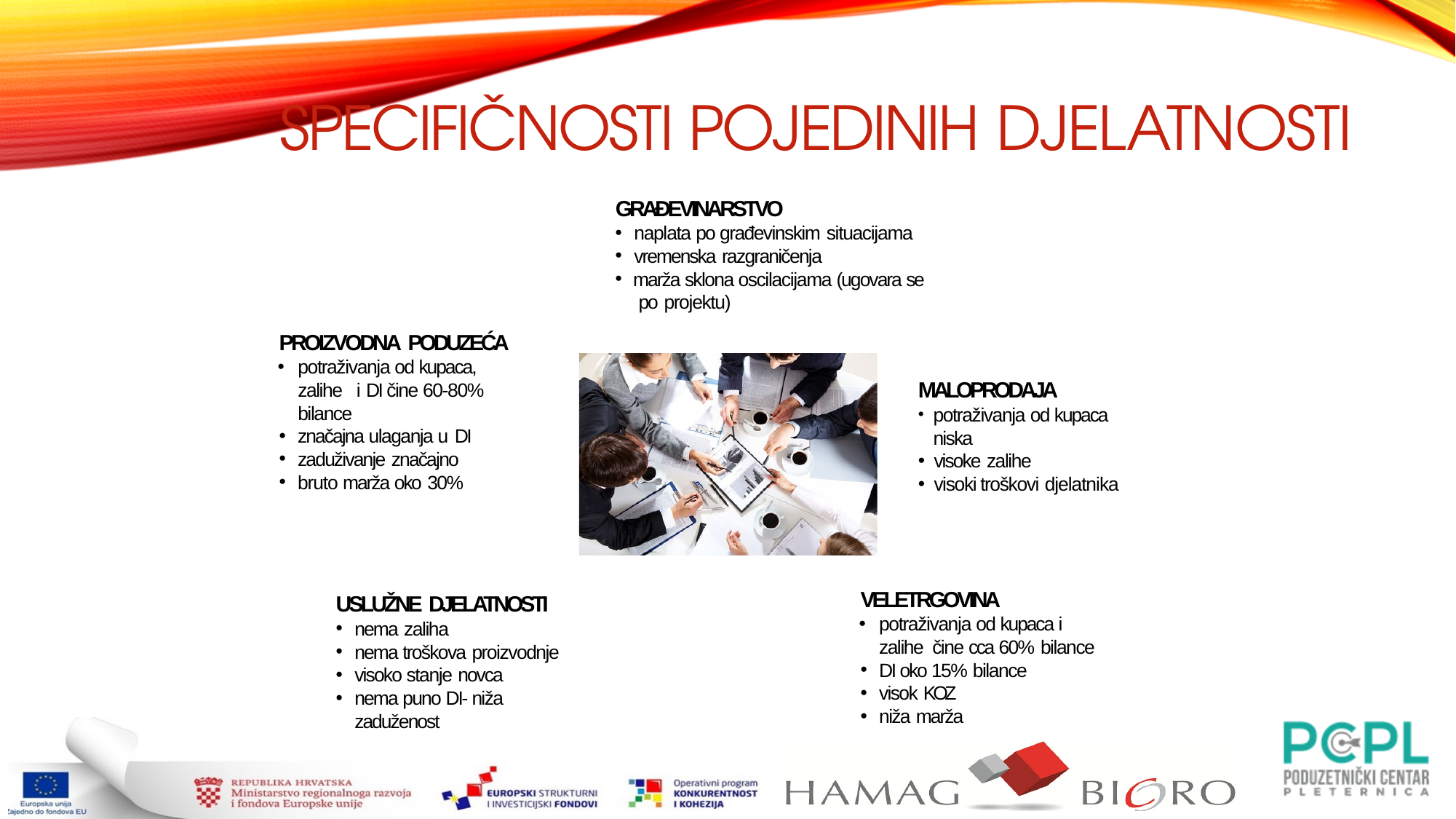

Specifičnosti pojedinih djelatnosti
GRAĐEVINARSTVO
naplata po građevinskim situacijama
vremenska razgraničenja
marža sklona oscilacijama (ugovara se  po projektu)
PROIZVODNA PODUZEĆA
potraživanja od kupaca, zalihe   i DI čine 60-80% bilance
značajna ulaganja u DI
zaduživanje značajno
bruto marža oko 30%

MALOPRODAJA
potraživanja od kupaca niska
visoke zalihe
visoki troškovi djelatnika
VELETRGOVINA
potraživanja od kupaca i zalihe  čine cca 60% bilance
DI oko 15% bilance
visok KOZ
niža marža
USLUŽNE DJELATNOSTI
nema zaliha
nema troškova proizvodnje
visoko stanje novca
nema puno DI- niža zaduženost